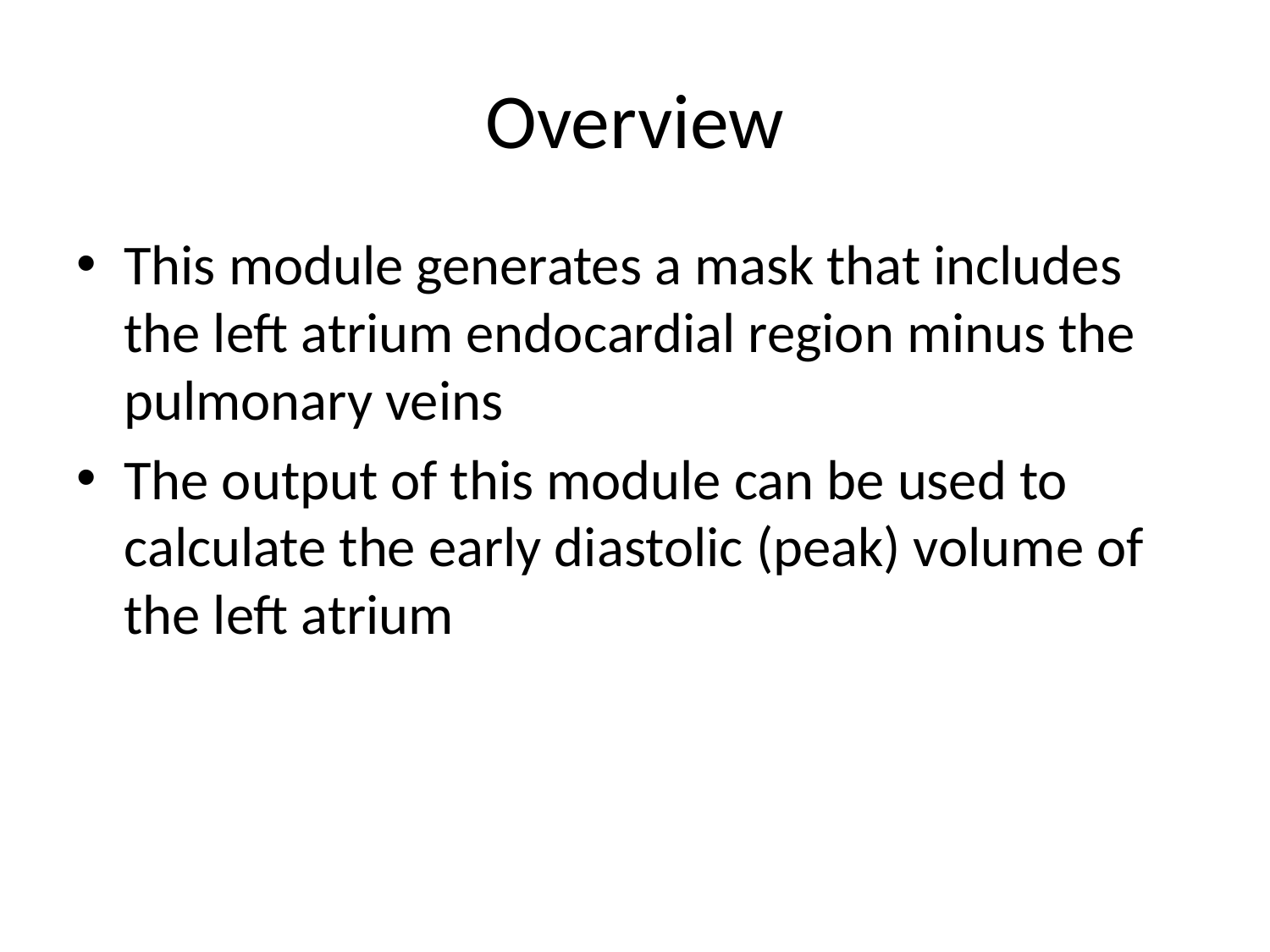

# Overview
This module generates a mask that includes the left atrium endocardial region minus the pulmonary veins
The output of this module can be used to calculate the early diastolic (peak) volume of the left atrium